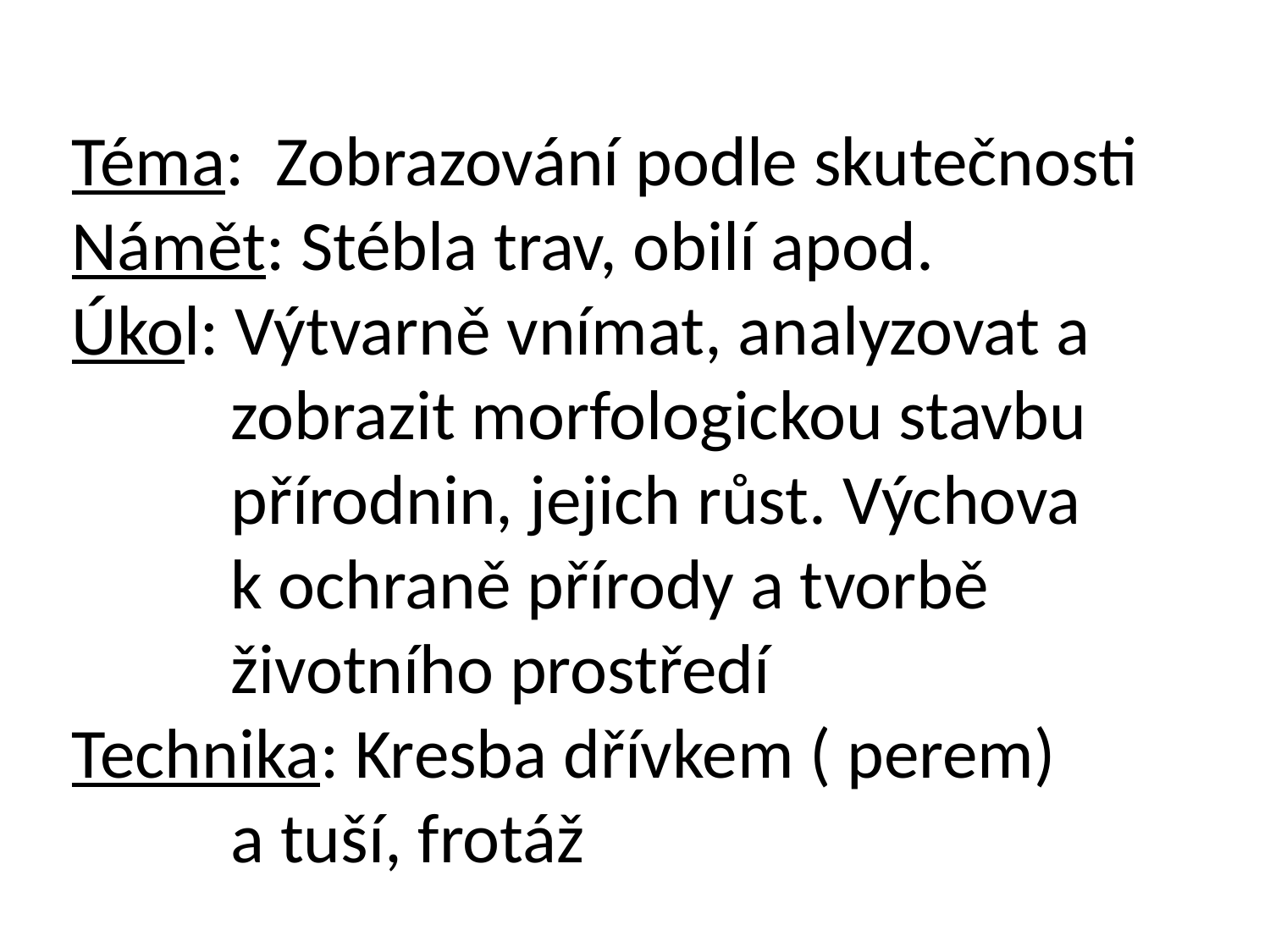

Téma:  Zobrazování podle skutečnosti
Námět: Stébla trav, obilí apod.
Úkol: Výtvarně vnímat, analyzovat a
          zobrazit morfologickou stavbu
          přírodnin, jejich růst. Výchova
          k ochraně přírody a tvorbě
          životního prostředí
Technika: Kresba dřívkem ( perem)
          a tuší, frotáž